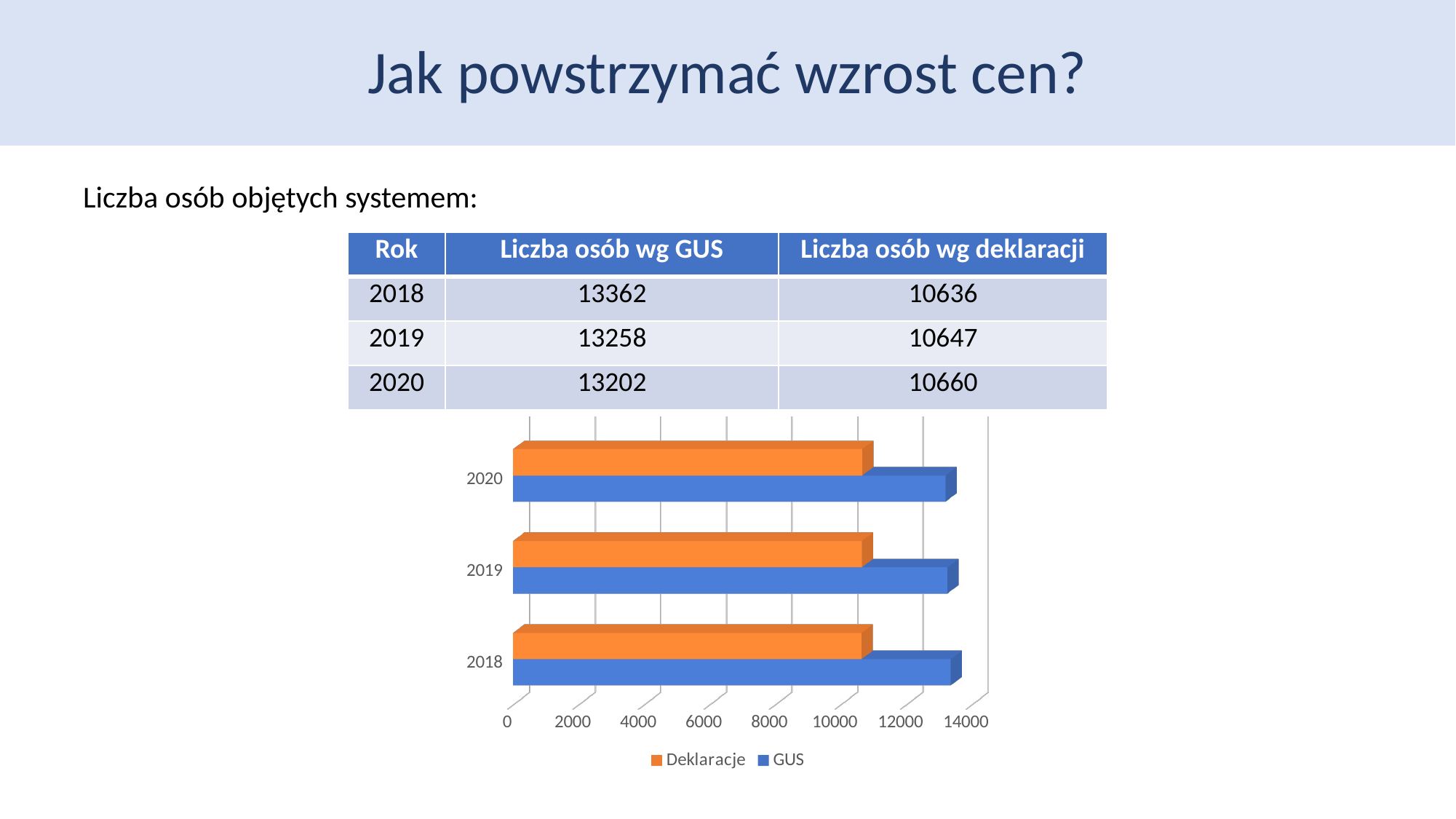

# Jak powstrzymać wzrost cen?
Liczba osób objętych systemem:
| Rok | Liczba osób wg GUS | Liczba osób wg deklaracji |
| --- | --- | --- |
| 2018 | 13362 | 10636 |
| 2019 | 13258 | 10647 |
| 2020 | 13202 | 10660 |

[unsupported chart]